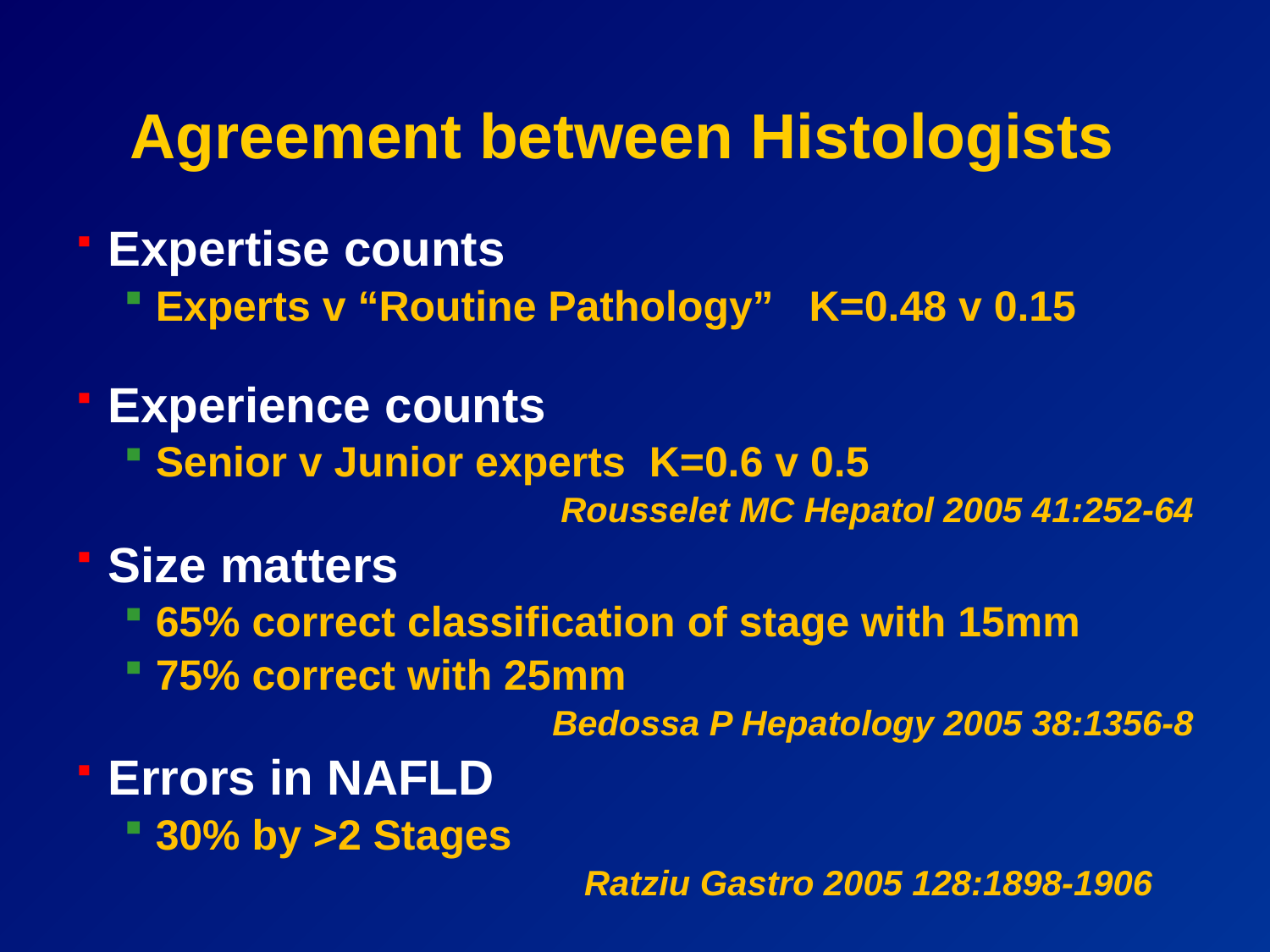

# Agreement between Histologists
Expertise counts
Experts v “Routine Pathology”   K=0.48 v 0.15
Experience counts
Senior v Junior experts  K=0.6 v 0.5
Rousselet MC Hepatol 2005 41:252-64
Size matters
65% correct classification of stage with 15mm
75% correct with 25mm
Bedossa P Hepatology 2005 38:1356-8
Errors in NAFLD
30% by >2 Stages
				Ratziu Gastro 2005 128:1898-1906